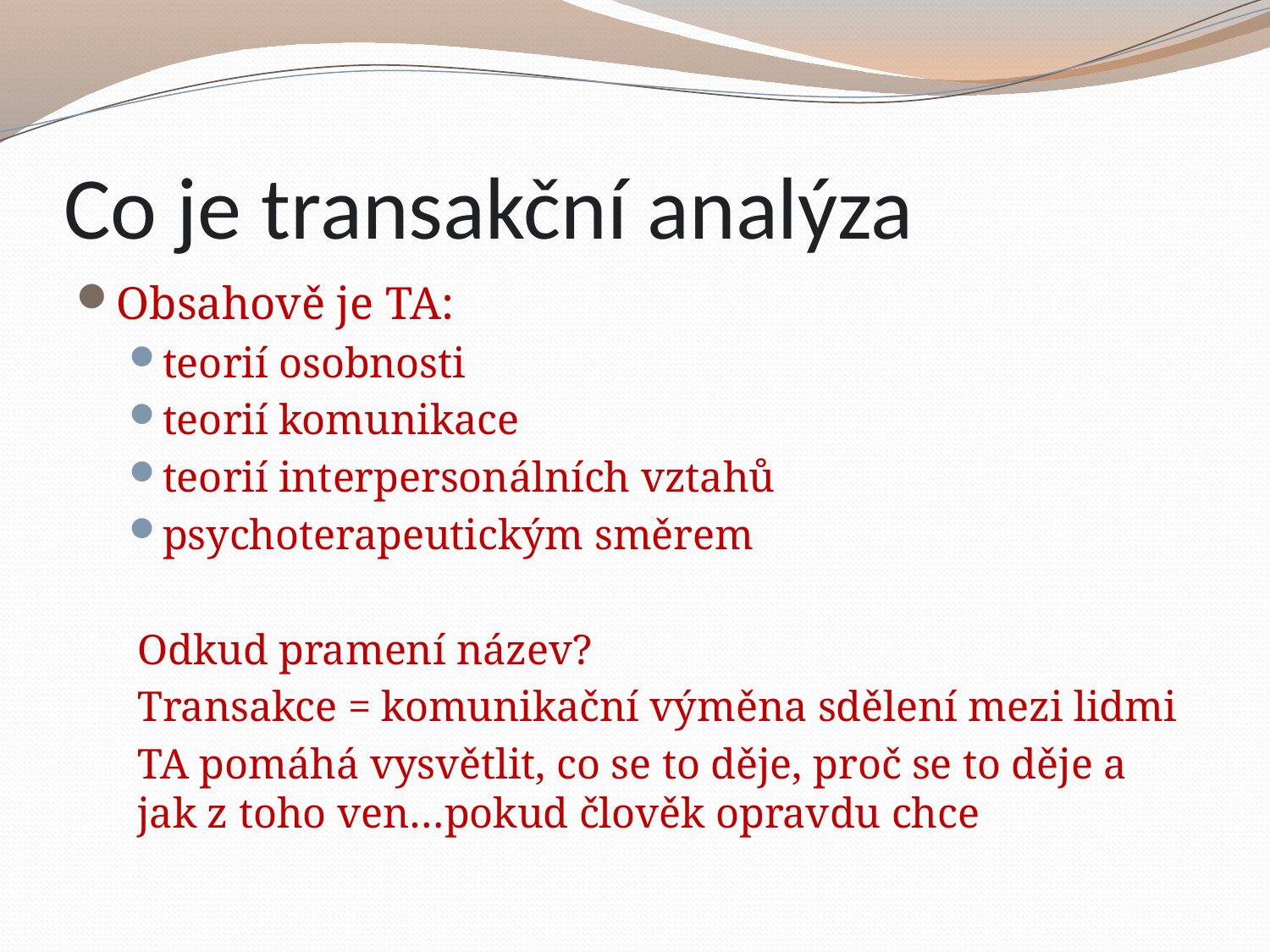

# Co je transakční analýza
Obsahově je TA:
teorií osobnosti
teorií komunikace
teorií interpersonálních vztahů
psychoterapeutickým směrem

Odkud pramení název?
Transakce = komunikační výměna sdělení mezi lidmi
TA pomáhá vysvětlit, co se to děje, proč se to děje a jak z toho ven…pokud člověk opravdu chce